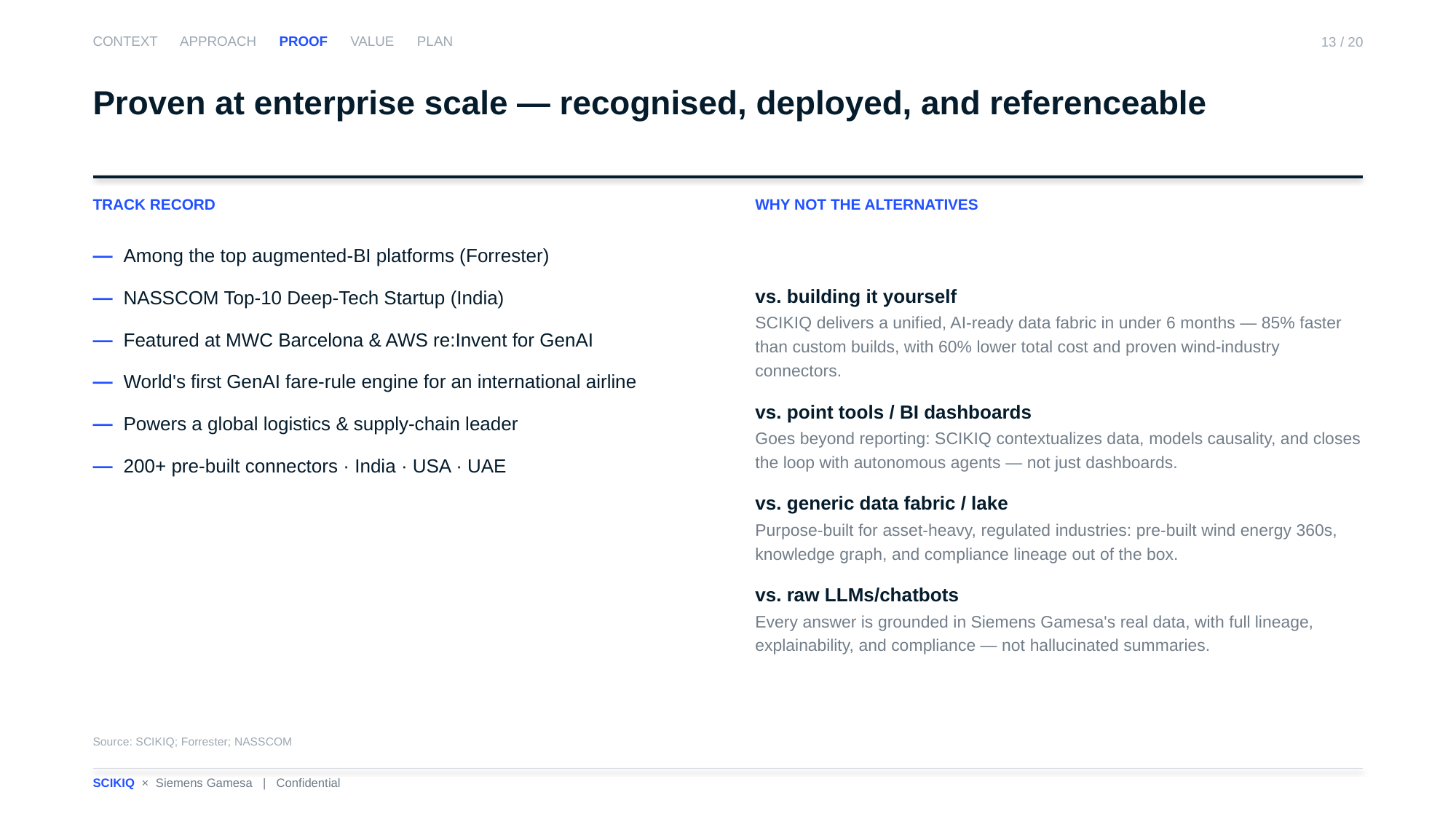

CONTEXT      APPROACH      PROOF      VALUE      PLAN
13 / 20
Proven at enterprise scale — recognised, deployed, and referenceable
TRACK RECORD
WHY NOT THE ALTERNATIVES
—  Among the top augmented-BI platforms (Forrester)
—  NASSCOM Top-10 Deep-Tech Startup (India)
—  Featured at MWC Barcelona & AWS re:Invent for GenAI
—  World's first GenAI fare-rule engine for an international airline
—  Powers a global logistics & supply-chain leader
—  200+ pre-built connectors · India · USA · UAE

vs. building it yourself
SCIKIQ delivers a unified, AI-ready data fabric in under 6 months — 85% faster than custom builds, with 60% lower total cost and proven wind-industry connectors.
vs. point tools / BI dashboards
Goes beyond reporting: SCIKIQ contextualizes data, models causality, and closes the loop with autonomous agents — not just dashboards.
vs. generic data fabric / lake
Purpose-built for asset-heavy, regulated industries: pre-built wind energy 360s, knowledge graph, and compliance lineage out of the box.
vs. raw LLMs/chatbots
Every answer is grounded in Siemens Gamesa's real data, with full lineage, explainability, and compliance — not hallucinated summaries.
Source: SCIKIQ; Forrester; NASSCOM
SCIKIQ  ×  Siemens Gamesa   |   Confidential